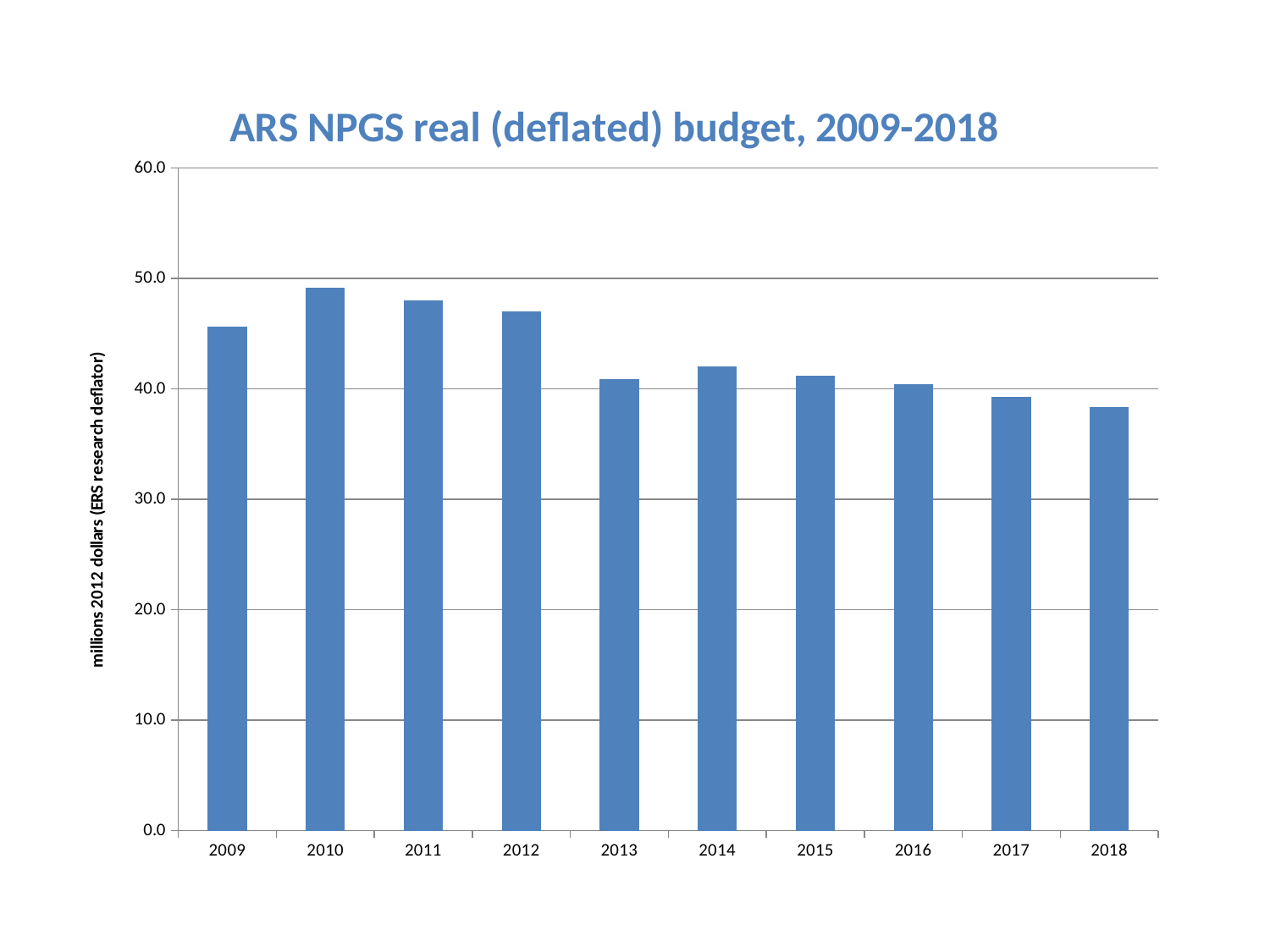

### Chart: ARS NPGS real (deflated) budget, 2009-2018

| Category |  |
|---|---|
| 2009 | 45.668815061454715 |
| 2010 | 49.15563001636602 |
| 2011 | 48.01725343585155 |
| 2012 | 46.99999999999999 |
| 2013 | 40.88994143310661 |
| 2014 | 42.007109261490484 |
| 2015 | 41.18460341379691 |
| 2016 | 40.44027447614089 |
| 2017 | 39.276775151929485 |
| 2018 | 38.392678372602546 |